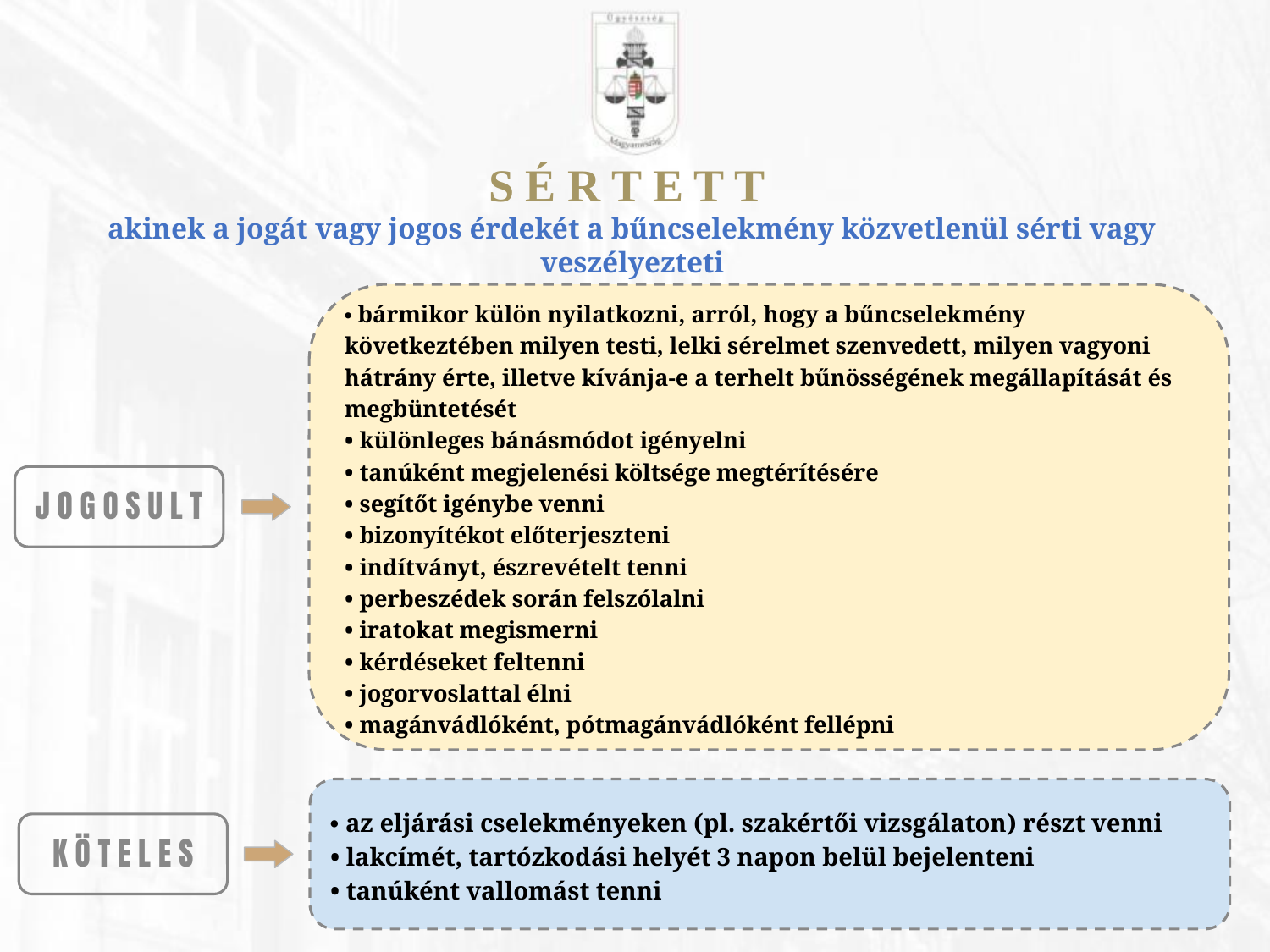

S É R T E T T
akinek a jogát vagy jogos érdekét a bűncselekmény közvetlenül sérti vagy veszélyezteti
• bármikor külön nyilatkozni, arról, hogy a bűncselekmény következtében milyen testi, lelki sérelmet szenvedett, milyen vagyoni hátrány érte, illetve kívánja-e a terhelt bűnösségének megállapítását és megbüntetését
• különleges bánásmódot igényelni
• tanúként megjelenési költsége megtérítésére
• segítőt igénybe venni
• bizonyítékot előterjeszteni
• indítványt, észrevételt tenni
• perbeszédek során felszólalni
• iratokat megismerni
• kérdéseket feltenni
• jogorvoslattal élni
• magánvádlóként, pótmagánvádlóként fellépni
J O G O S U L T

• az eljárási cselekményeken (pl. szakértői vizsgálaton) részt venni
• lakcímét, tartózkodási helyét 3 napon belül bejelenteni
• tanúként vallomást tenni

K Ö T E L E S